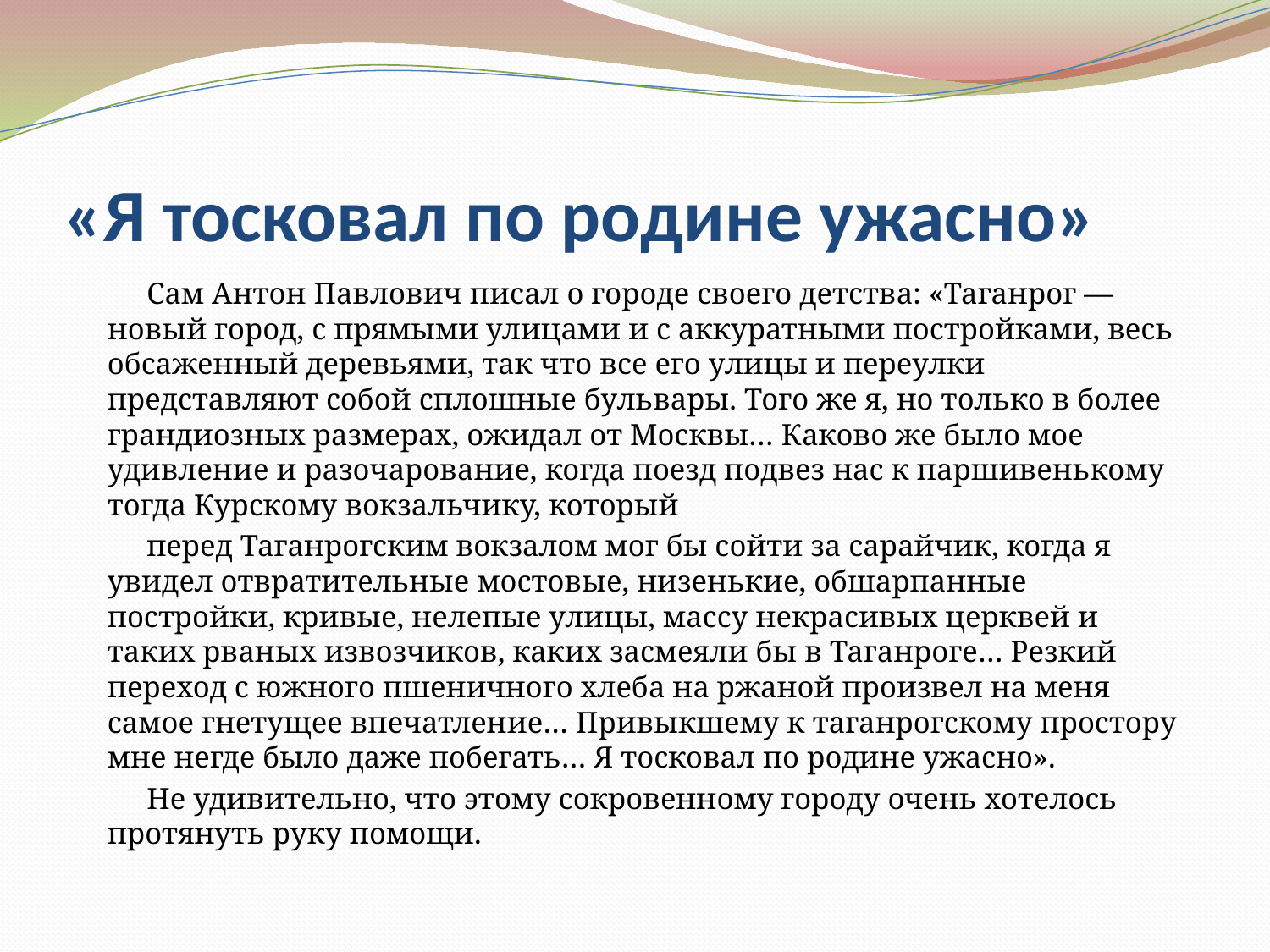

# «Я тосковал по родине ужасно»
Сам Антон Павлович писал о городе своего детства: «Таганрог — новый город, с прямыми улицами и с аккуратными постройками, весь обсаженный деревьями, так что все его улицы и переулки представляют собой сплошные бульвары. Того же я, но только в более грандиозных размерах, ожидал от Москвы… Каково же было мое удивление и разочарование, когда поезд подвез нас к паршивенькому тогда Курскому вокзальчику, который
перед Таганрогским вокзалом мог бы сойти за сарайчик, когда я увидел отвратительные мостовые, низенькие, обшарпанные постройки, кривые, нелепые улицы, массу некрасивых церквей и таких рваных извозчиков, каких засмеяли бы в Таганроге… Резкий переход с южного пшеничного хлеба на ржаной произвел на меня самое гнетущее впечатление… Привыкшему к таганрогскому простору мне негде было даже побегать… Я тосковал по родине ужасно».
Не удивительно, что этому сокровенному городу очень хотелось протянуть руку помощи.